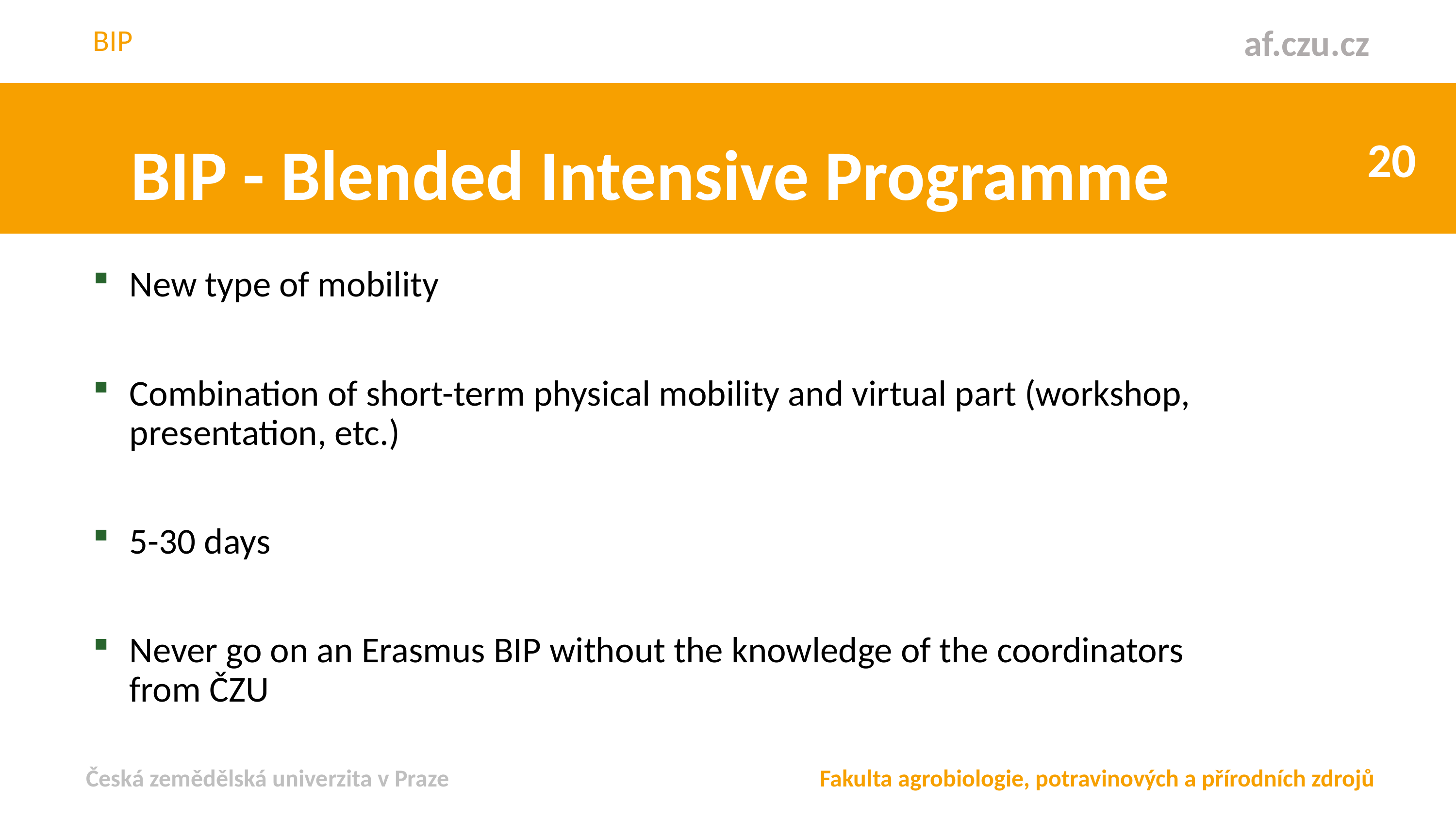

BIP
BIP - Blended Intensive Programme

New type of mobility

Combination of short-term physical mobility and virtual part (workshop, presentation, etc.)

5-30 days

Never go on an Erasmus BIP without the knowledge of the coordinators from ČZU